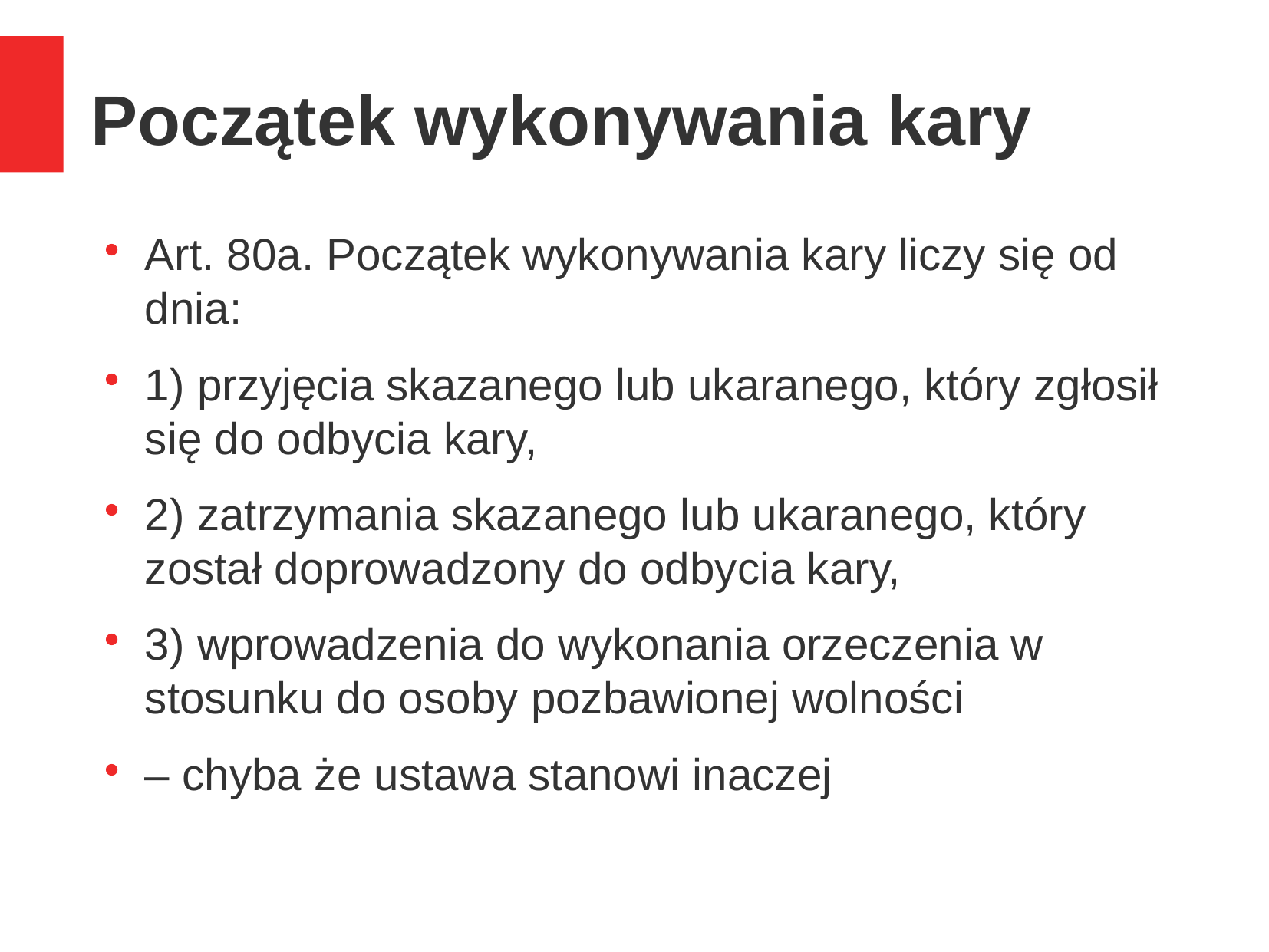

Początek wykonywania kary
Art. 80a. Początek wykonywania kary liczy się od dnia:
1) przyjęcia skazanego lub ukaranego, który zgłosił się do odbycia kary,
2) zatrzymania skazanego lub ukaranego, który został doprowadzony do odbycia kary,
3) wprowadzenia do wykonania orzeczenia w stosunku do osoby pozbawionej wolności
– chyba że ustawa stanowi inaczej